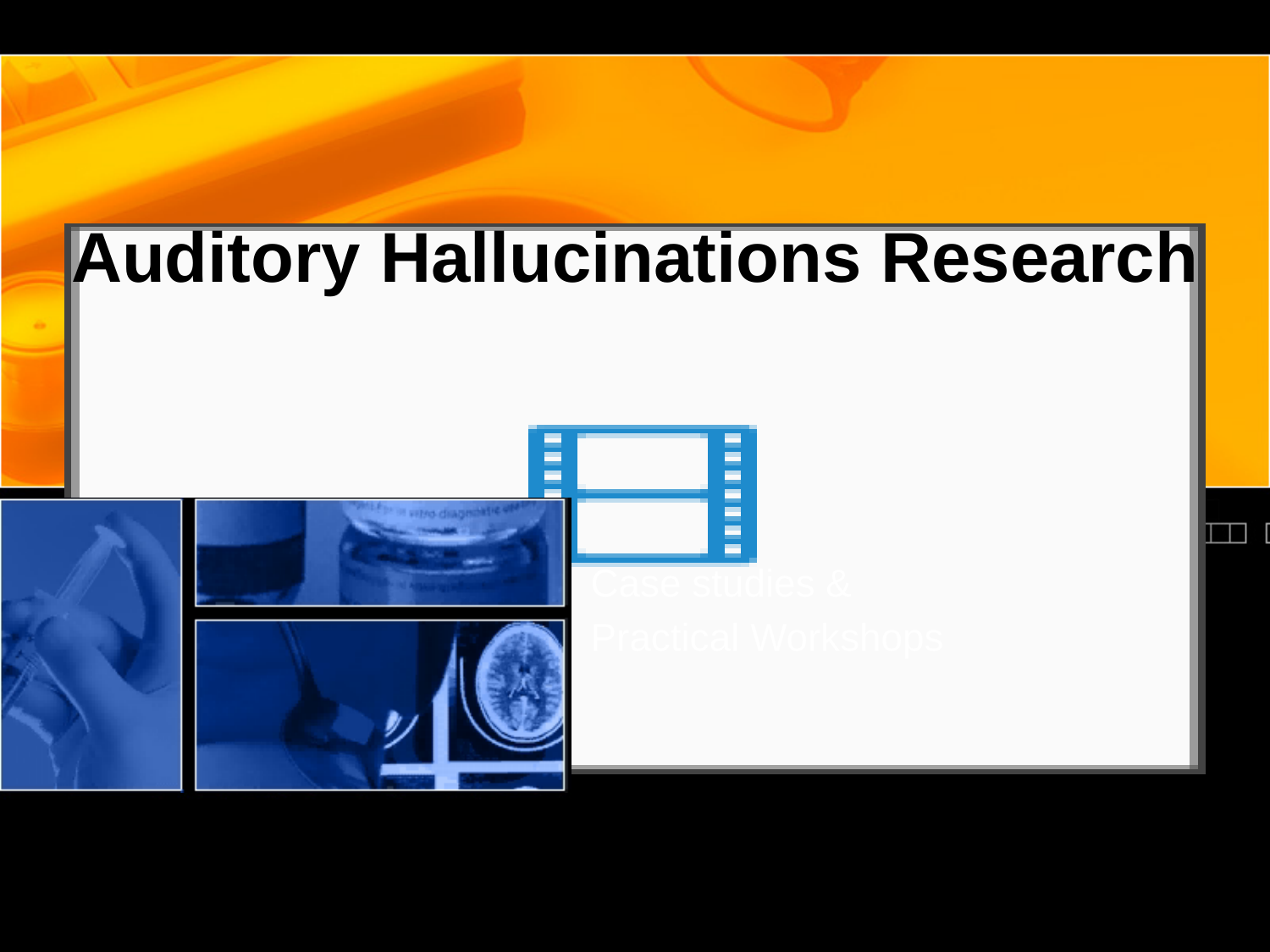

# Auditory Hallucinations Research
Case studies &
Practical Workshops